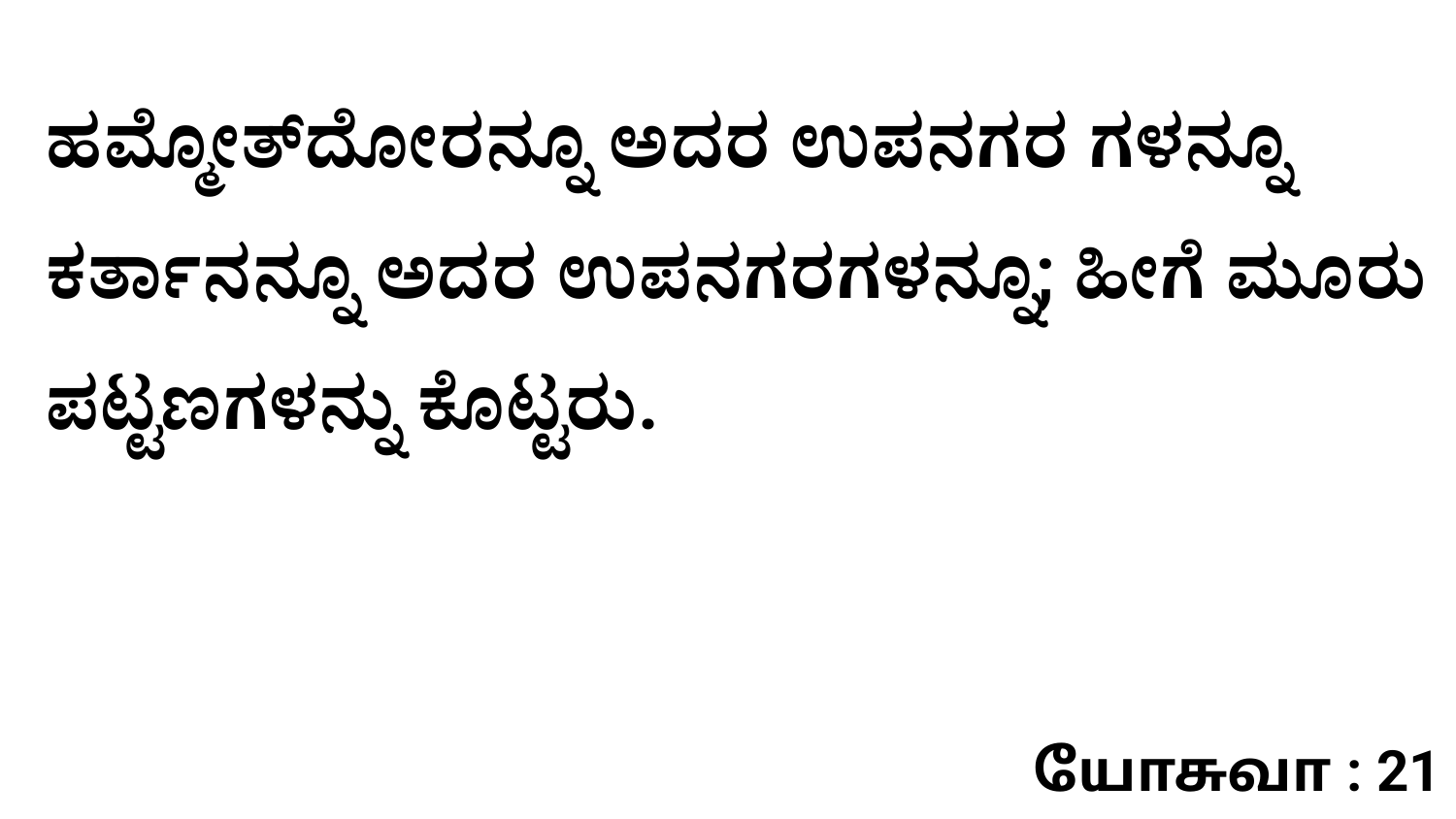

ಹಮ್ಮೋತ್‌ದೋರನ್ನೂ ಅದರ ಉಪನಗರ ಗಳನ್ನೂ ಕರ್ತಾನನ್ನೂ ಅದರ ಉಪನಗರಗಳನ್ನೂ; ಹೀಗೆ ಮೂರು ಪಟ್ಟಣಗಳನ್ನು ಕೊಟ್ಟರು.
யோசுவா : 21